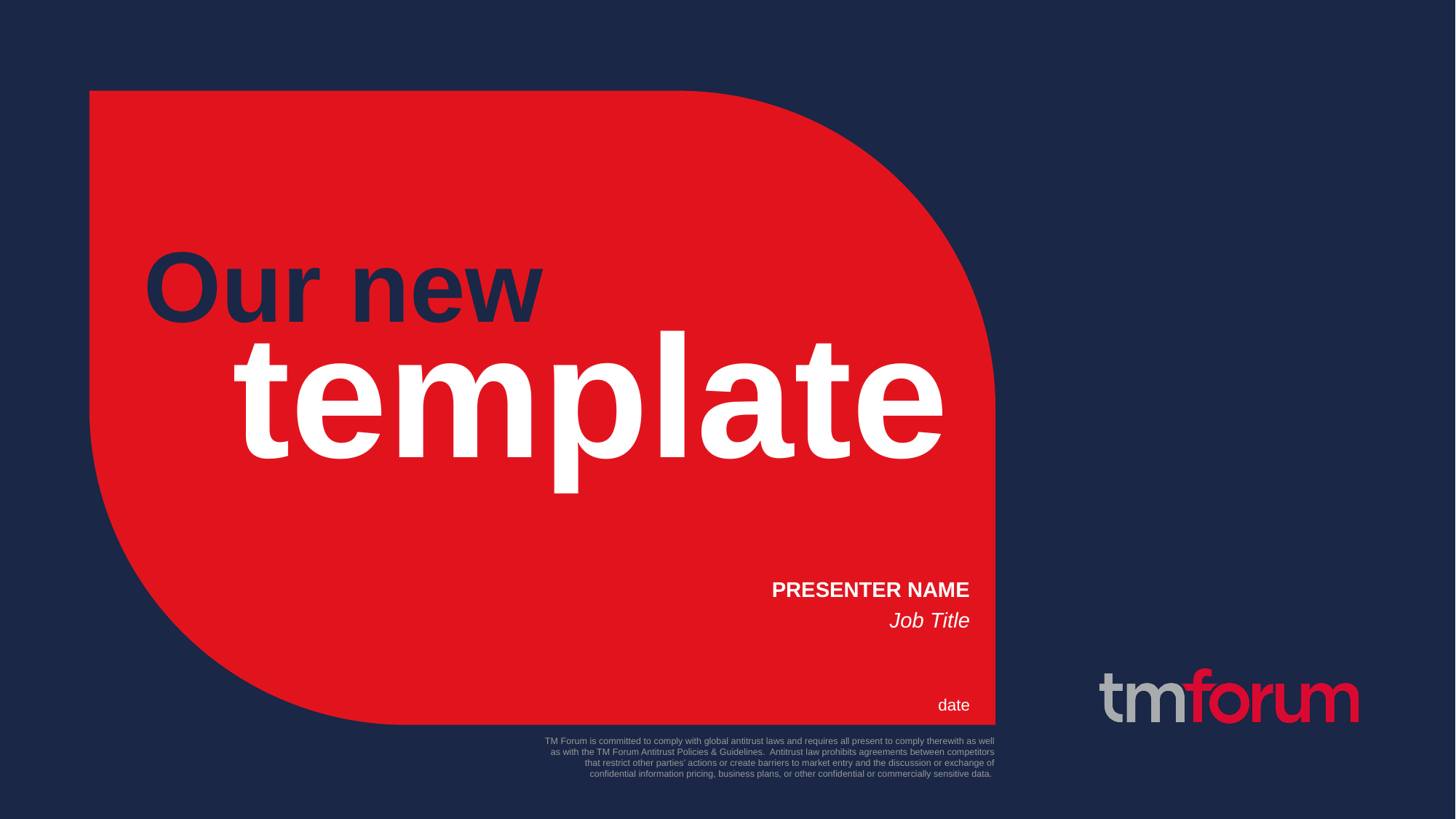

# Our new
template
PRESENTER NAME
Job Title
date